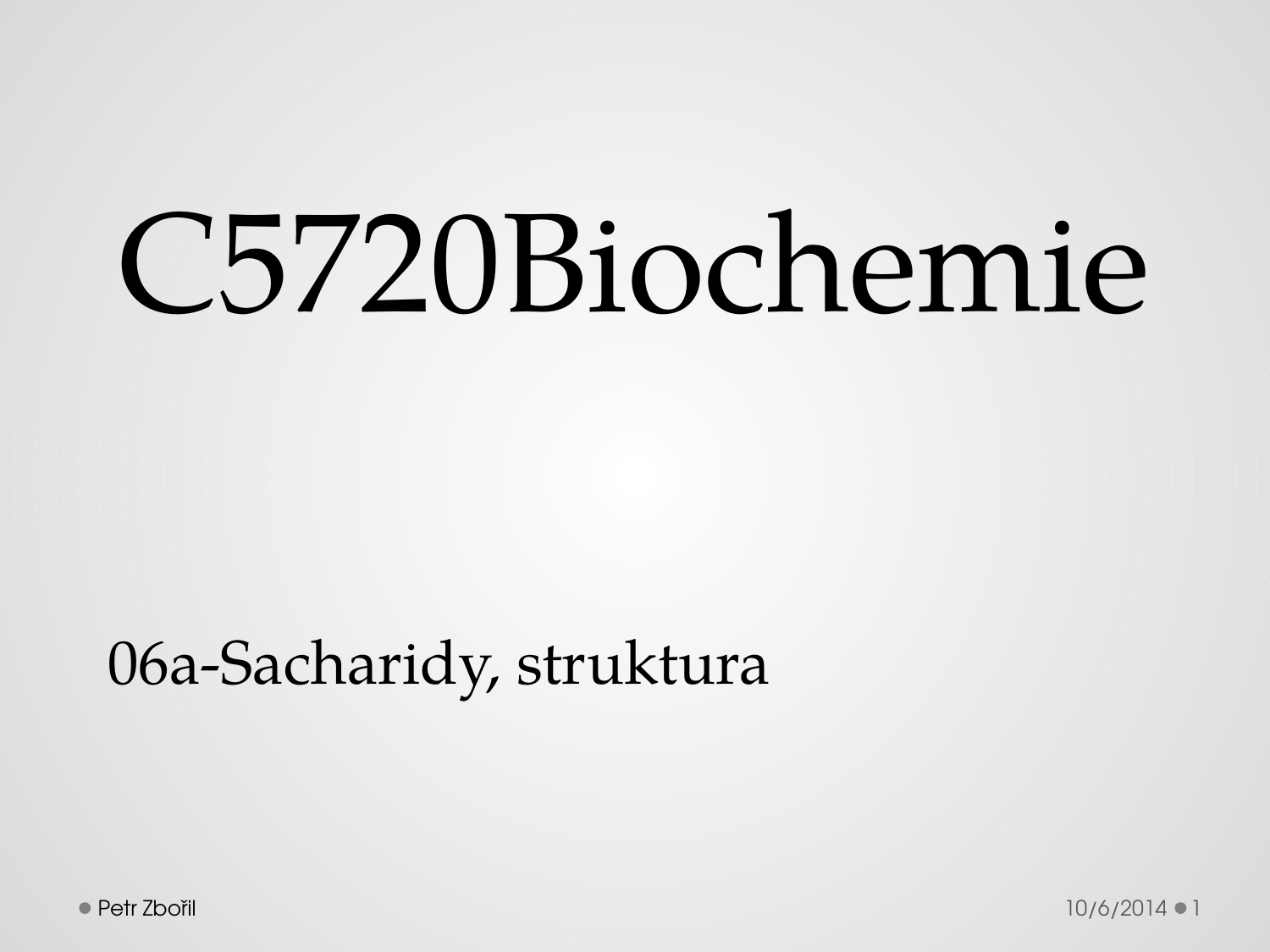

# C5720Biochemie
06a-Sacharidy, struktura

Petr Zbořil
10/6/2014
1